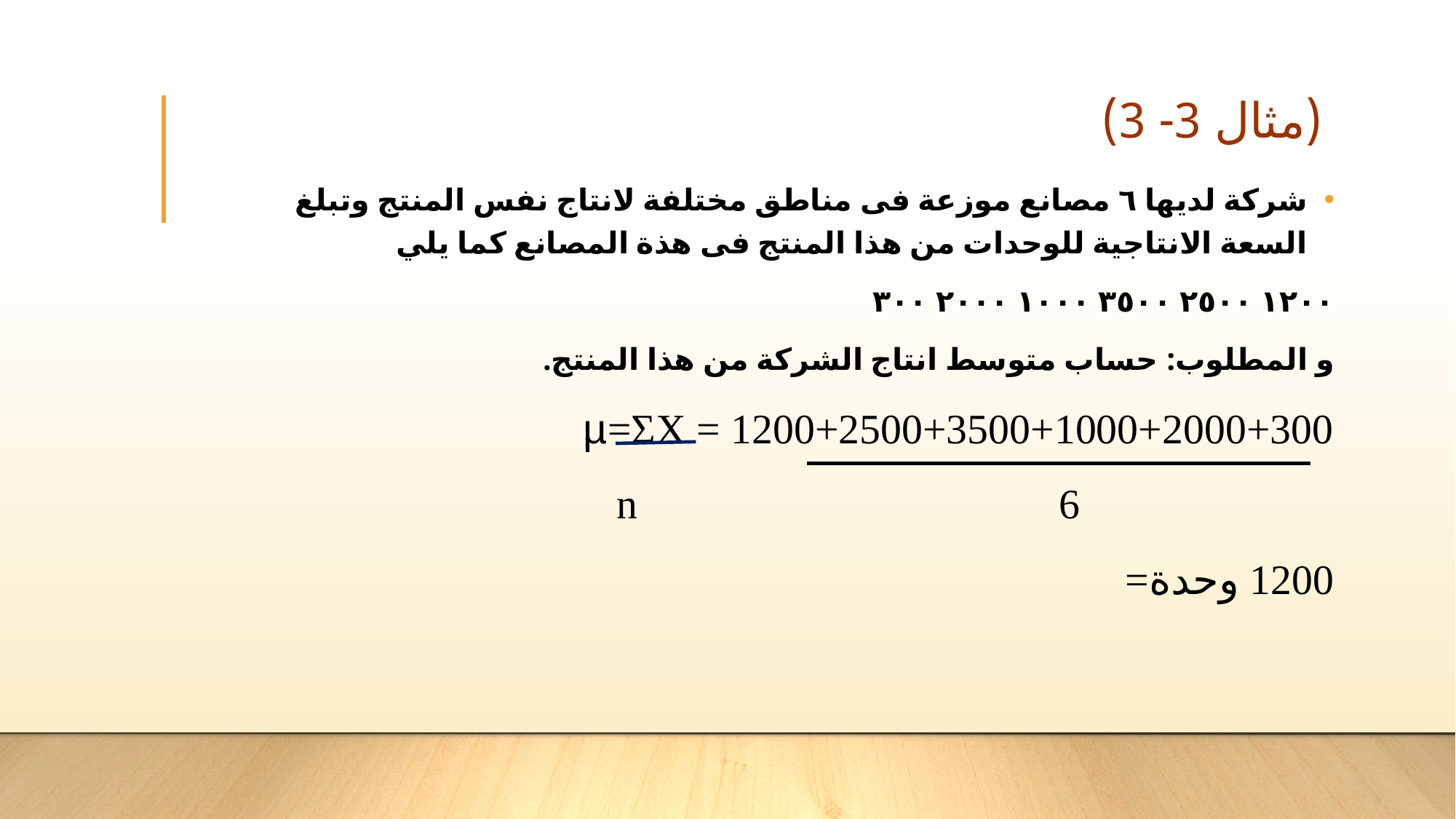

# (مثال 3- 3)
شركة لديها ٦ مصانع موزعة فى مناطق مختلفة لانتاج نفس المنتج وتبلغ السعة الانتاجية للوحدات من هذا المنتج فى هذة المصانع كما يلي
١٢٠٠ ٢٥٠٠ ٣٥٠٠ ١٠٠٠ ٢٠٠٠ ٣٠٠
و المطلوب: حساب متوسط انتاج الشركة من هذا المنتج.
µ=ƩX = 1200+2500+3500+1000+2000+300
                        n                                        6
1200 وحدة=